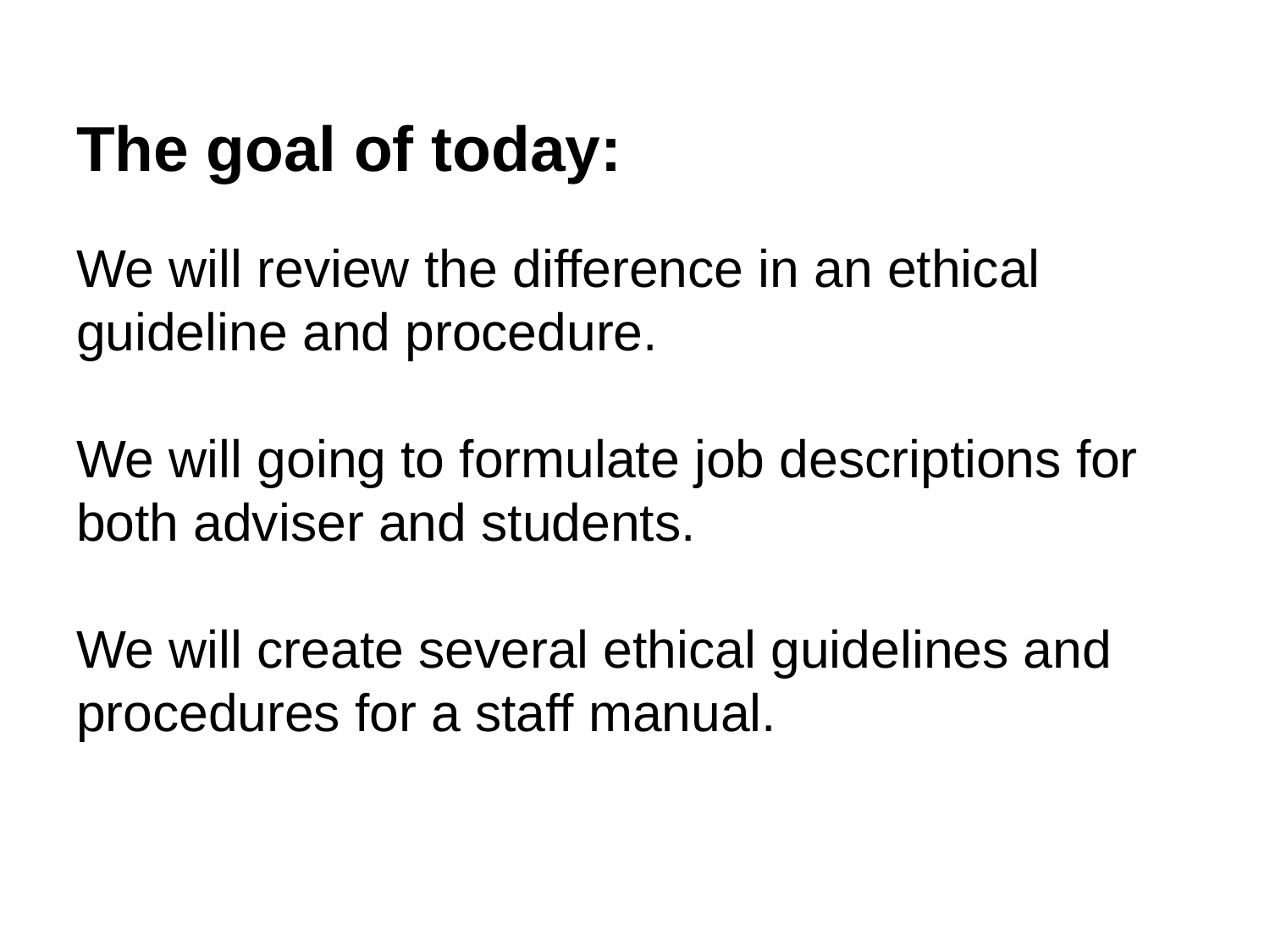

# The goal of today:
We will review the difference in an ethical guideline and procedure.

We will going to formulate job descriptions for both adviser and students.

We will create several ethical guidelines and procedures for a staff manual.